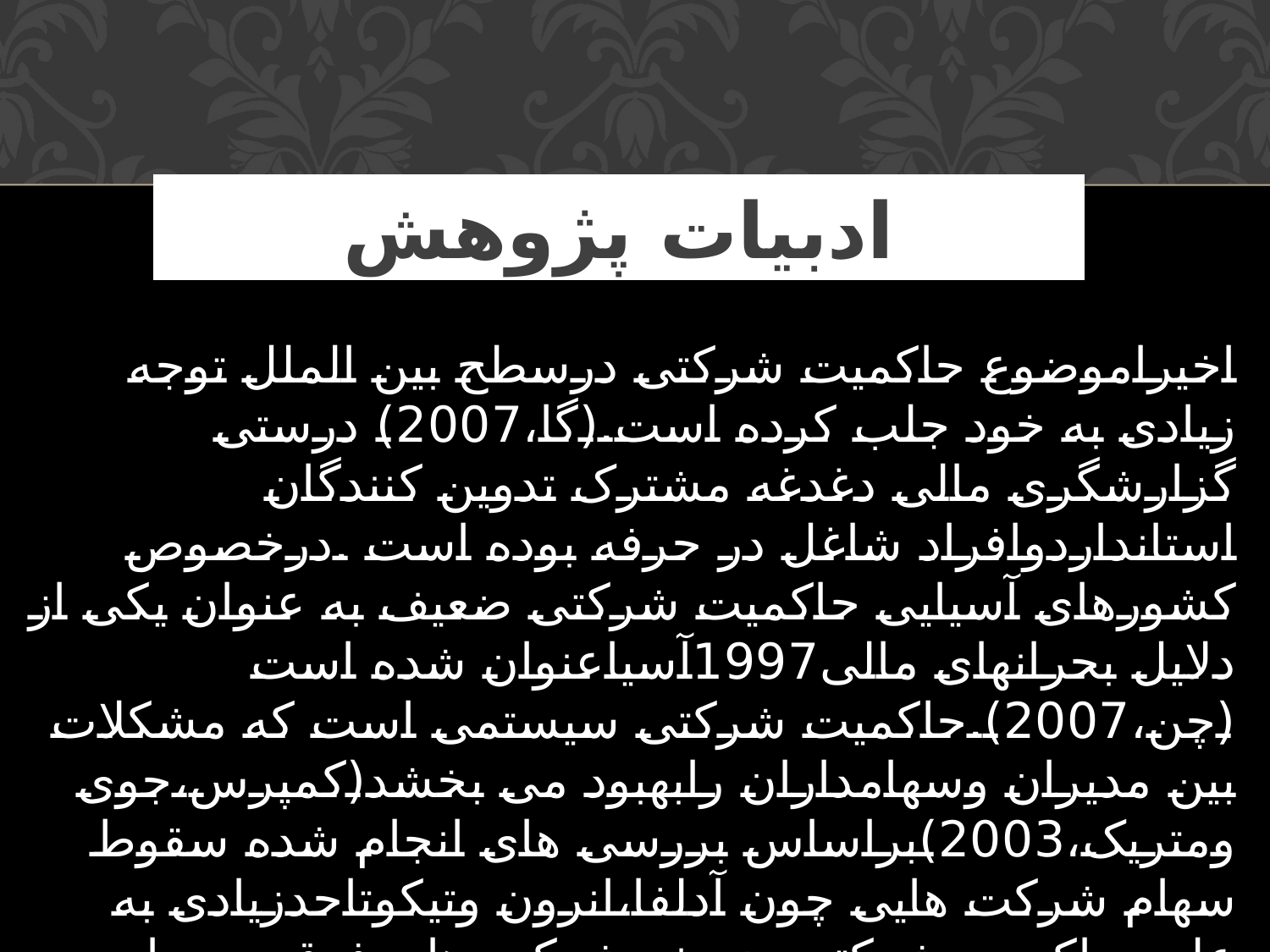

# ادبیات پژوهش
اخیراموضوع حاکمیت شرکتی درسطح بین الملل توجه زیادی به خود جلب کرده است.(گا،2007) درستی گزارشگری مالی دغدغه مشترک تدوین کنندگان استانداردوافراد شاغل در حرفه بوده است .درخصوص کشورهای آسیایی حاکمیت شرکتی ضعیف به عنوان یکی از دلایل بحرانهای مالی1997آسیاعنوان شده است (چن،2007).حاکمیت شرکتی سیستمی است که مشکلات بین مدیران وسهامداران رابهبود می بخشد(کمپرس،جوی ومتریک،2003)براساس بررسی های انجام شده سقوط سهام شرکت هایی چون آدلفا،انرون وتیکوتاحدزیادی به علت حاکمیت شرکتی ضعیف شرکت های فوق بوده است .(رکین وکنزلمان،2004)